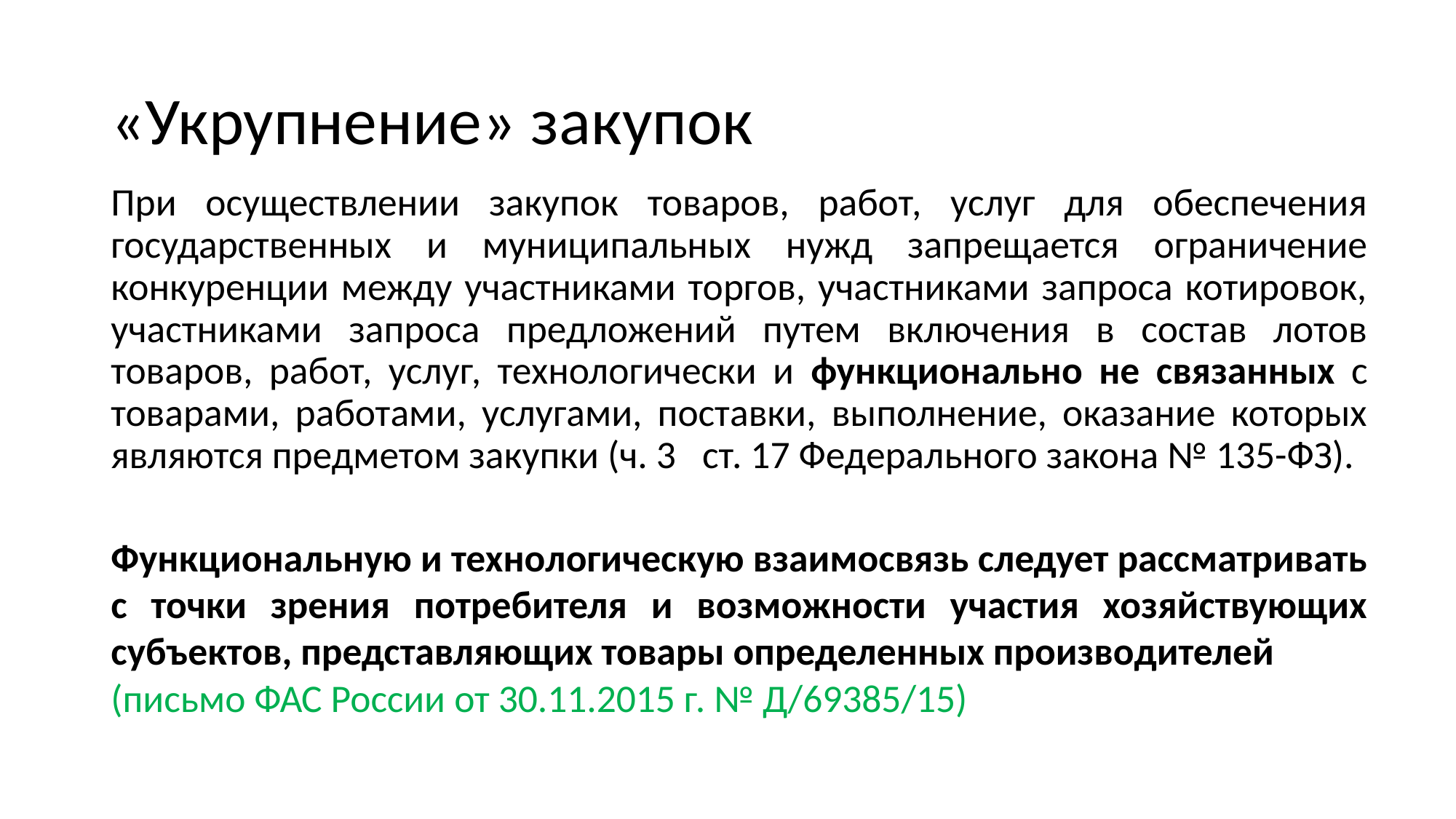

# «Укрупнение» закупок
При осуществлении закупок товаров, работ, услуг для обеспечения государственных и муниципальных нужд запрещается ограничение конкуренции между участниками торгов, участниками запроса котировок, участниками запроса предложений путем включения в состав лотов товаров, работ, услуг, технологически и функционально не связанных с товарами, работами, услугами, поставки, выполнение, оказание которых являются предметом закупки (ч. 3   ст. 17 Федерального закона № 135-ФЗ).

Функциональную и технологическую взаимосвязь следует рассматривать с точки зрения потребителя и возможности участия хозяйствующих субъектов, представляющих товары определенных производителей
(письмо ФАС России от 30.11.2015 г. № Д/69385/15)